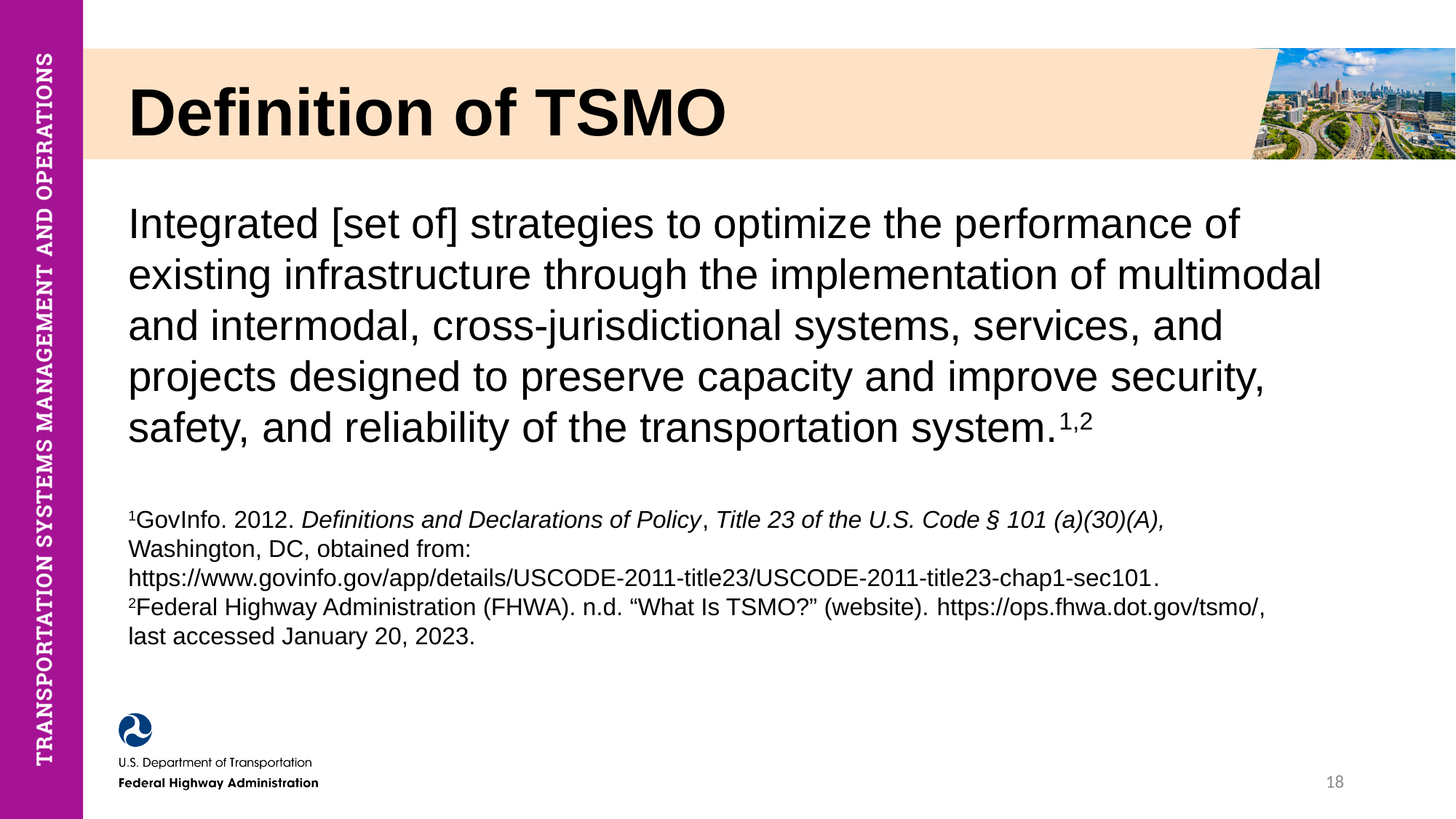

# Definition of TSMO
Integrated [set of] strategies to optimize the performance of existing infrastructure through the implementation of multimodal and intermodal, cross-jurisdictional systems, services, and projects designed to preserve capacity and improve security, safety, and reliability of the transportation system.1,2
1GovInfo. 2012. Definitions and Declarations of Policy, Title 23 of the U.S. Code § 101 (a)(30)(A), Washington, DC, obtained from: https://www.govinfo.gov/app/details/USCODE-2011-title23/USCODE-2011-title23-chap1-sec101.
2Federal Highway Administration (FHWA). n.d. “What Is TSMO?” (website). https://ops.fhwa.dot.gov/tsmo/, last accessed January 20, 2023.

18